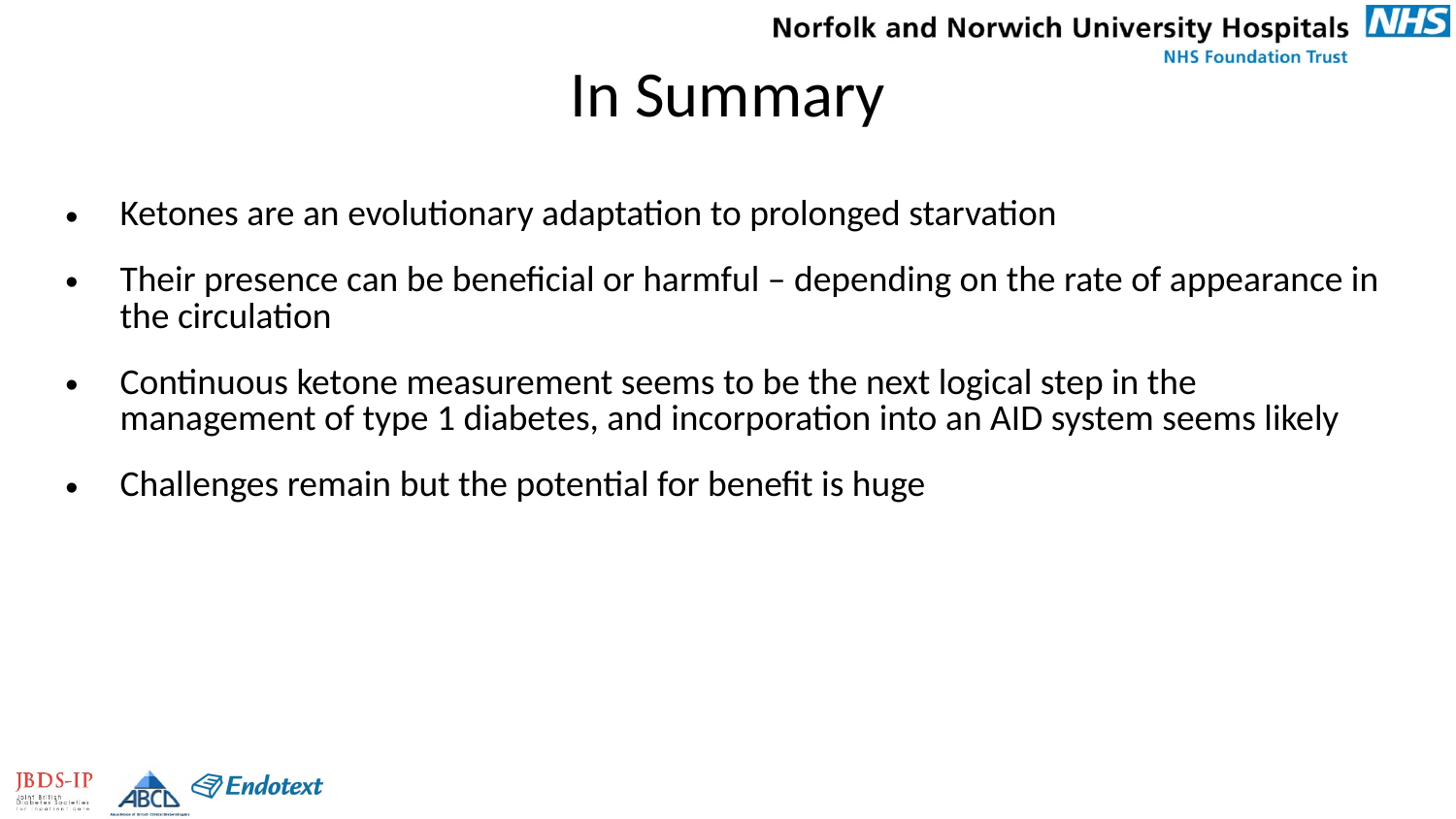

# In Summary
Ketones are an evolutionary adaptation to prolonged starvation

Their presence can be beneficial or harmful – depending on the rate of appearance in the circulation

Continuous ketone measurement seems to be the next logical step in the management of type 1 diabetes, and incorporation into an AID system seems likely

Challenges remain but the potential for benefit is huge